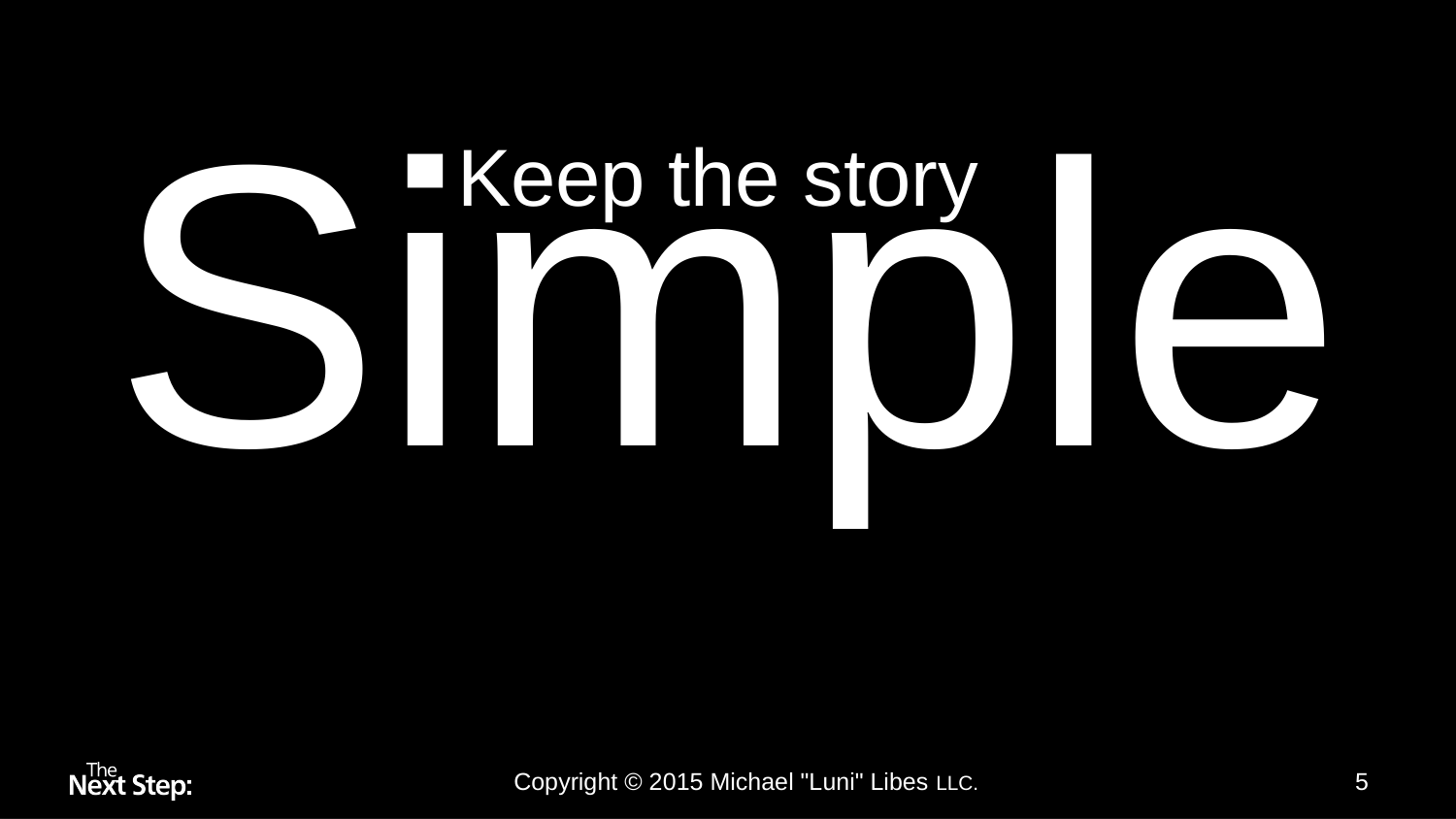

# Simple
Keep the story
Copyright © 2015 Michael "Luni" Libes LLC.
5